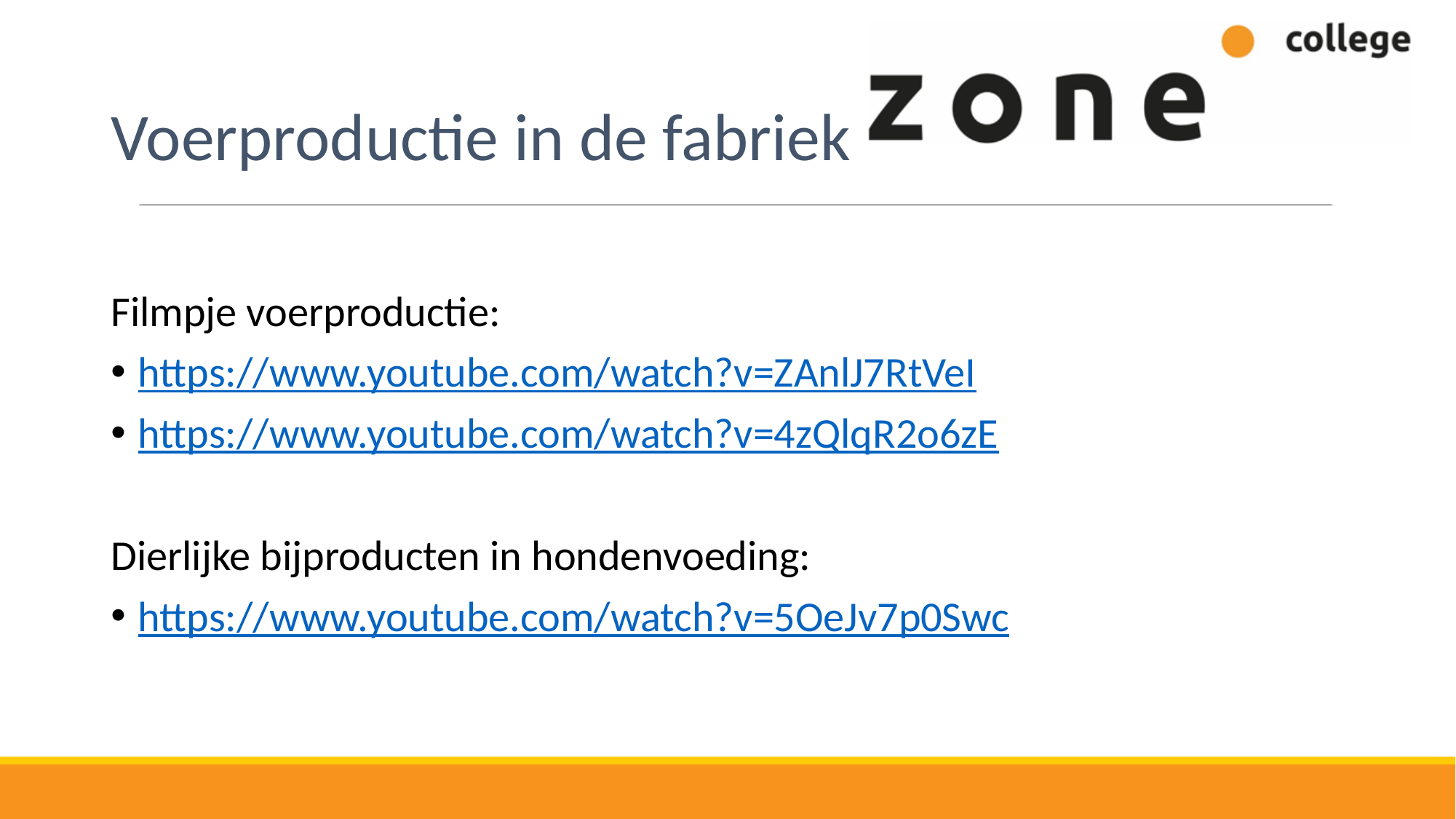

# Voerproductie in de fabriek

Filmpje voerproductie:
https://www.youtube.com/watch?v=ZAnlJ7RtVeI
https://www.youtube.com/watch?v=4zQlqR2o6zE

Dierlijke bijproducten in hondenvoeding:
https://www.youtube.com/watch?v=5OeJv7p0Swc